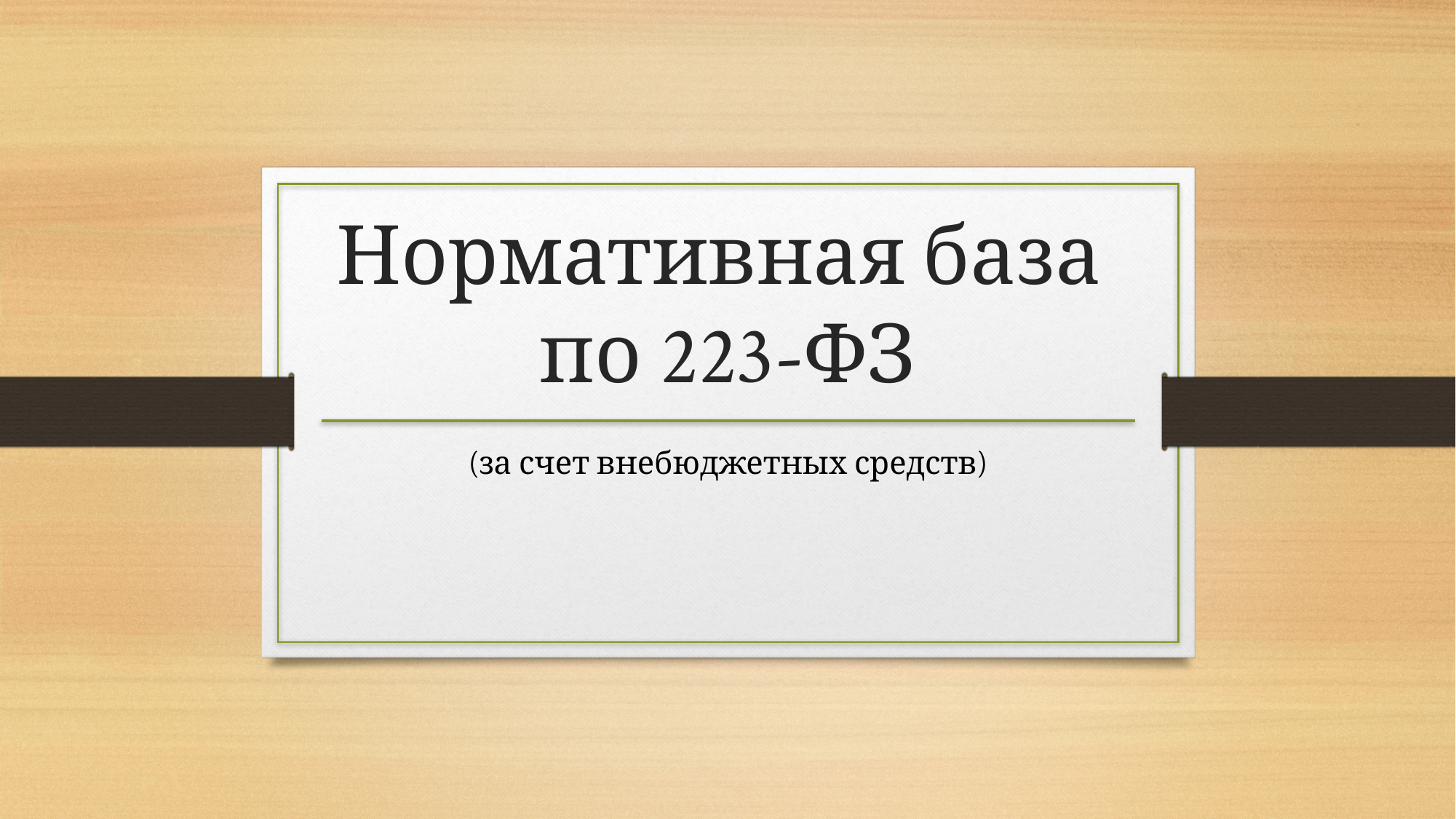

# Нормативная база по 223-ФЗ
(за счет внебюджетных средств)